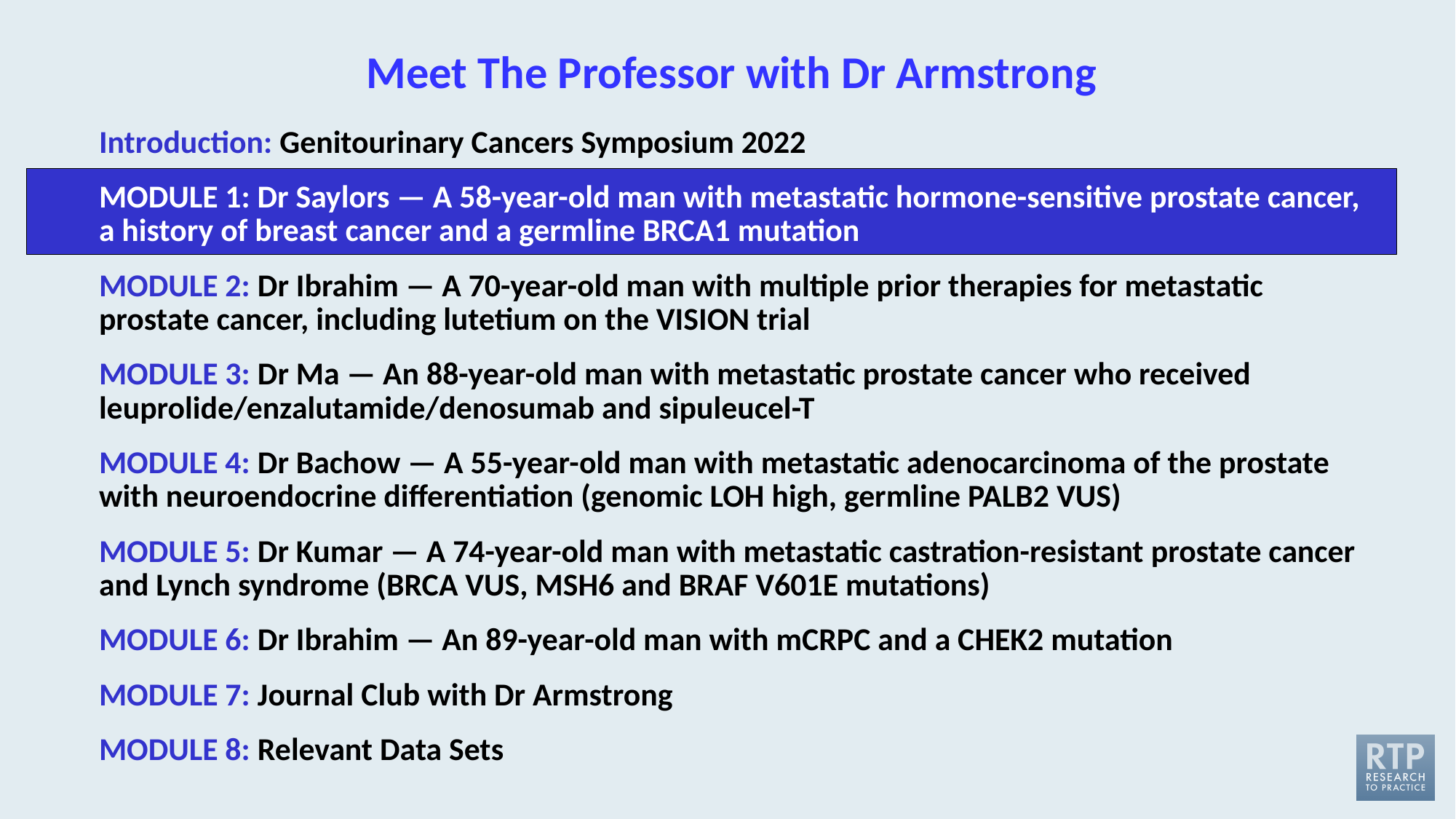

# Meet The Professor with Dr Armstrong
Introduction: Genitourinary Cancers Symposium 2022
MODULE 1: Dr Saylors — A 58-year-old man with metastatic hormone-sensitive prostate cancer, a history of breast cancer and a germline BRCA1 mutation
MODULE 2: Dr Ibrahim — A 70-year-old man with multiple prior therapies for metastatic prostate cancer, including lutetium on the VISION trial
MODULE 3: Dr Ma — An 88-year-old man with metastatic prostate cancer who received leuprolide/enzalutamide/denosumab and sipuleucel-T
MODULE 4: Dr Bachow — A 55-year-old man with metastatic adenocarcinoma of the prostate with neuroendocrine differentiation (genomic LOH high, germline PALB2 VUS)
MODULE 5: Dr Kumar — A 74-year-old man with metastatic castration-resistant prostate cancer and Lynch syndrome (BRCA VUS, MSH6 and BRAF V601E mutations)
MODULE 6: Dr Ibrahim — An 89-year-old man with mCRPC and a CHEK2 mutation
MODULE 7: Journal Club with Dr Armstrong
MODULE 8: Relevant Data Sets